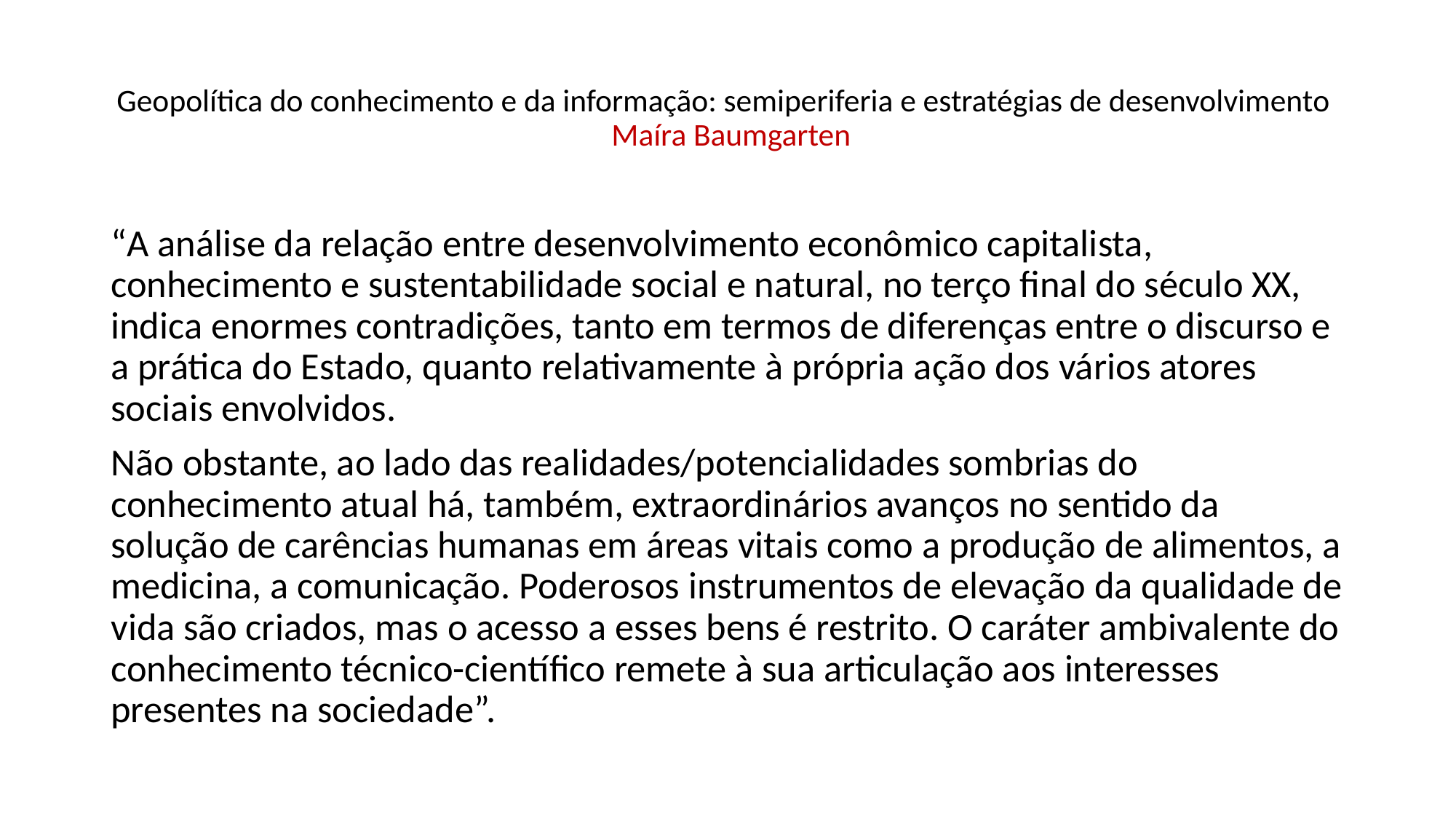

# Geopolítica do conhecimento e da informação: semiperiferia e estratégias de desenvolvimento Maíra Baumgarten
“A análise da relação entre desenvolvimento econômico capitalista, conhecimento e sustentabilidade social e natural, no terço final do século XX, indica enormes contradições, tanto em termos de diferenças entre o discurso e a prática do Estado, quanto relativamente à própria ação dos vários atores sociais envolvidos.
Não obstante, ao lado das realidades/potencialidades sombrias do conhecimento atual há, também, extraordinários avanços no sentido da solução de carências humanas em áreas vitais como a produção de alimentos, a medicina, a comunicação. Poderosos instrumentos de elevação da qualidade de vida são criados, mas o acesso a esses bens é restrito. O caráter ambivalente do conhecimento técnico-científico remete à sua articulação aos interesses presentes na sociedade”.